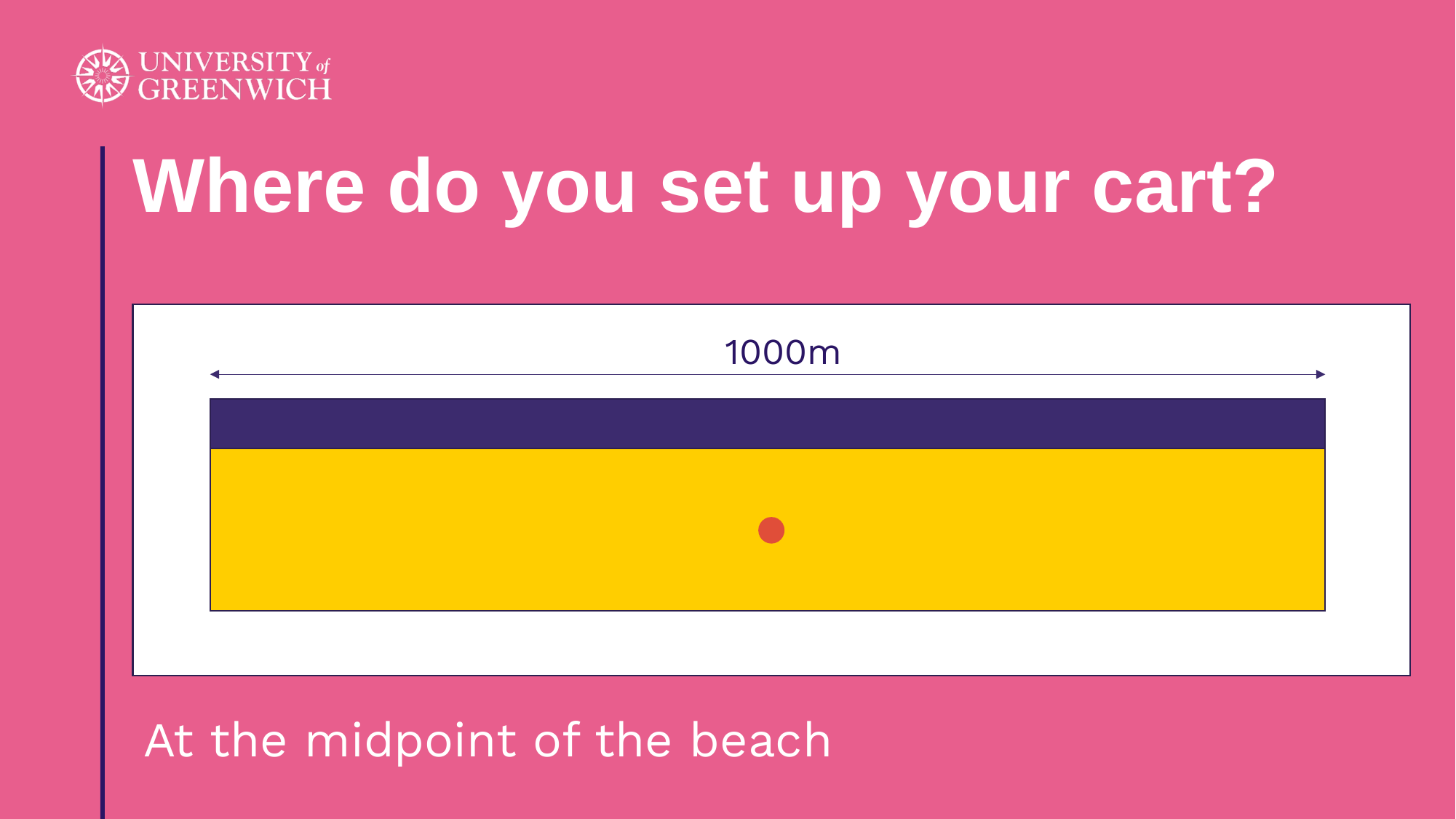

# Where do you set up your cart?

1000m
1000m

At the midpoint of the beach